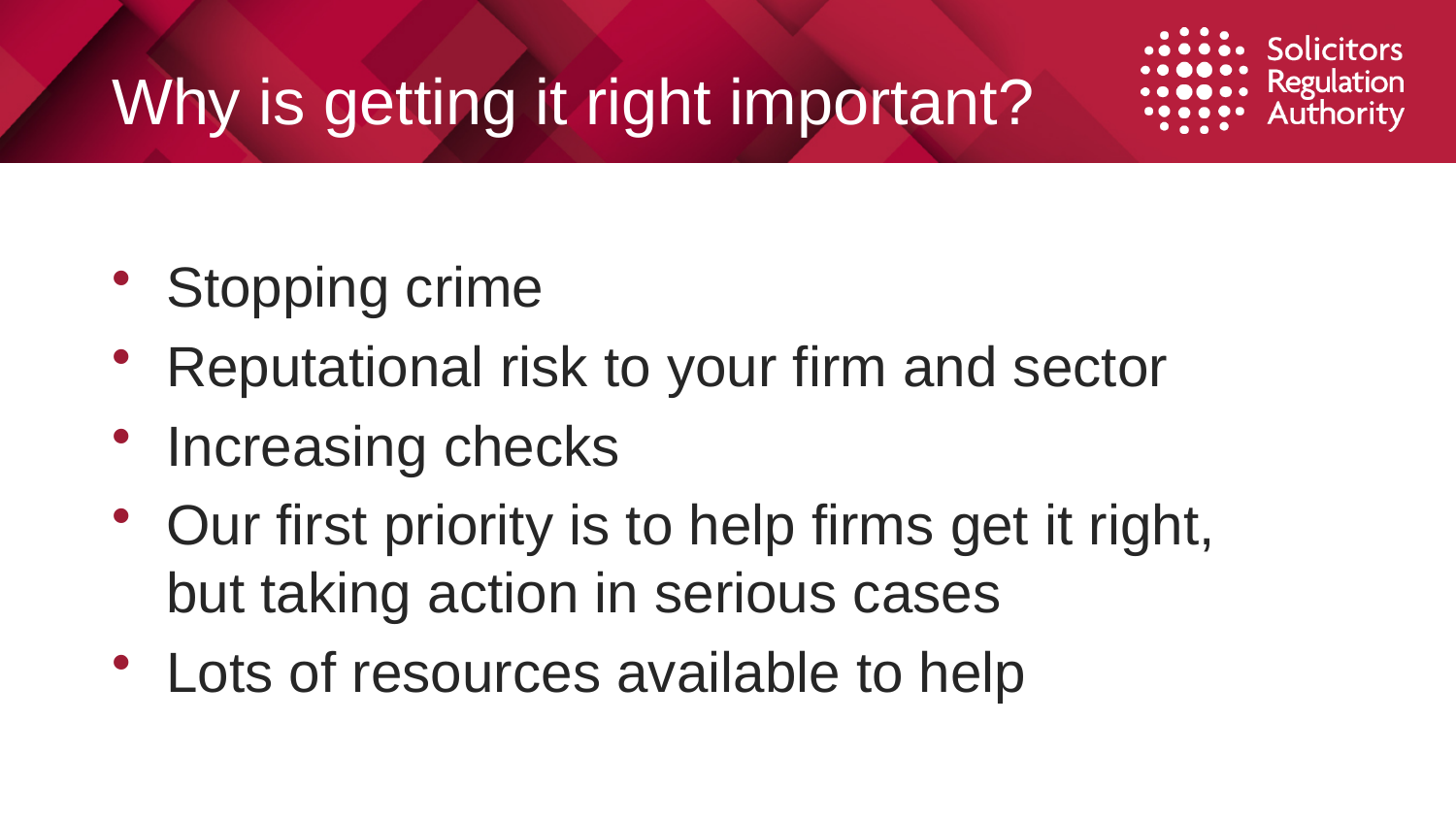

# Why is getting it right important?
Stopping crime
Reputational risk to your firm and sector
Increasing checks
Our first priority is to help firms get it right, but taking action in serious cases
Lots of resources available to help